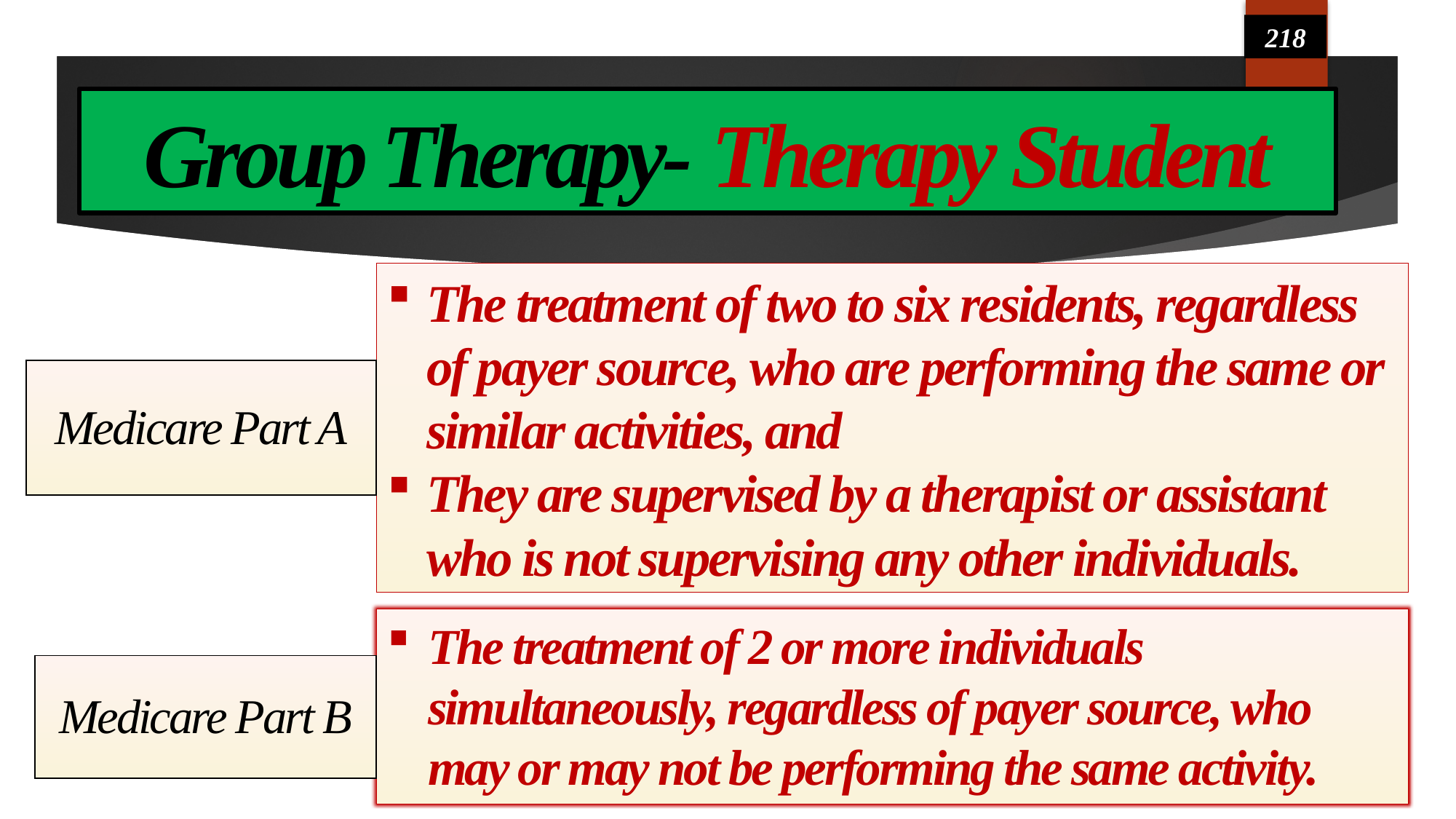

218
# Group Therapy- Therapy Student
The treatment of two to six residents, regardless of payer source, who are performing the same or similar activities, and
They are supervised by a therapist or assistant who is not supervising any other individuals.

| Medicare Part A |
| --- |
The treatment of 2 or more individuals simultaneously, regardless of payer source, who may or may not be performing the same activity.

| Medicare Part B |
| --- |